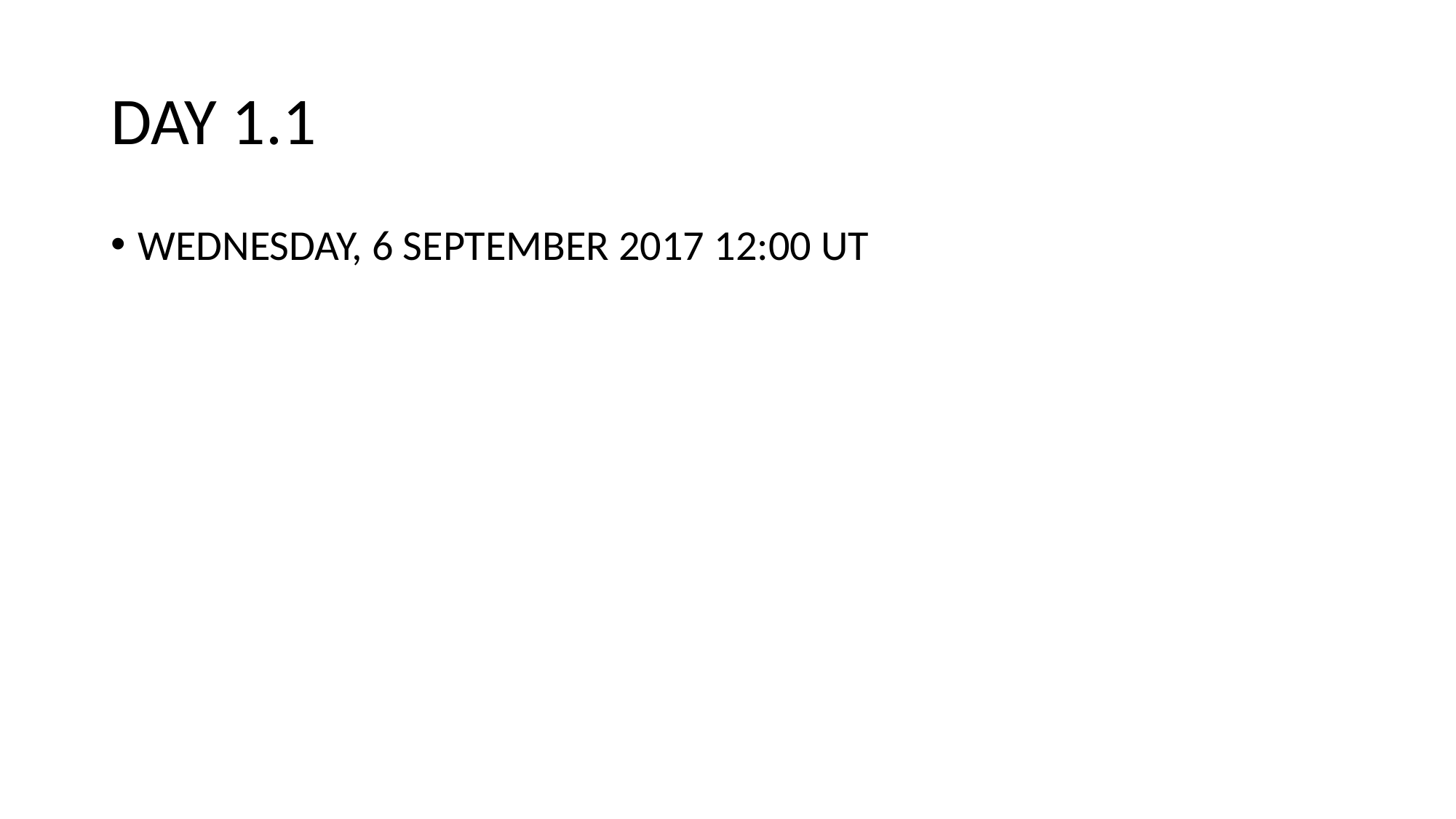

DAY 1.1
WEDNESDAY, 6 SEPTEMBER 2017 12:00 UT